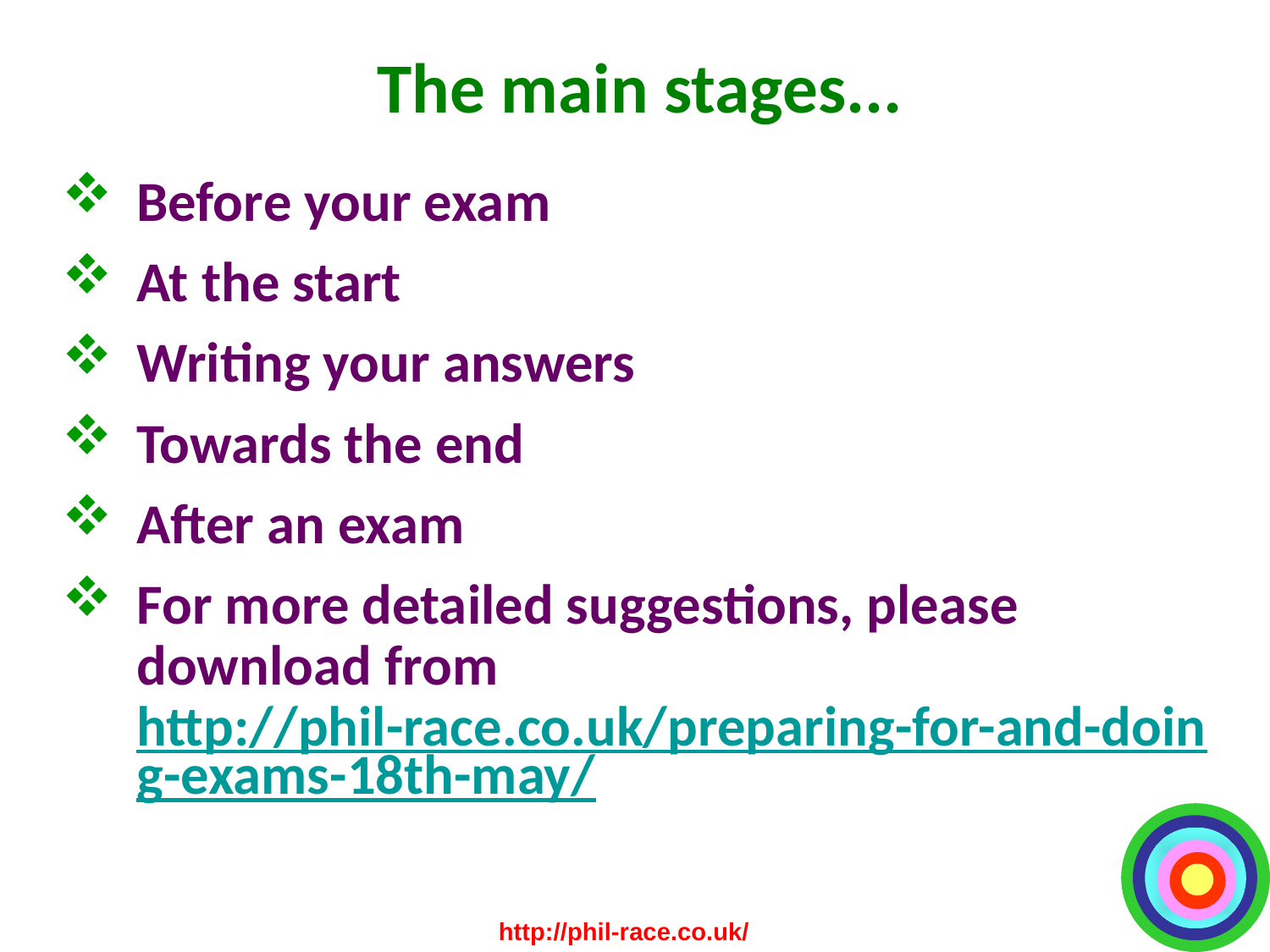

# The main stages...
Before your exam
At the start
Writing your answers
Towards the end
After an exam
For more detailed suggestions, please download from http://phil-race.co.uk/preparing-for-and-doing-exams-18th-may/